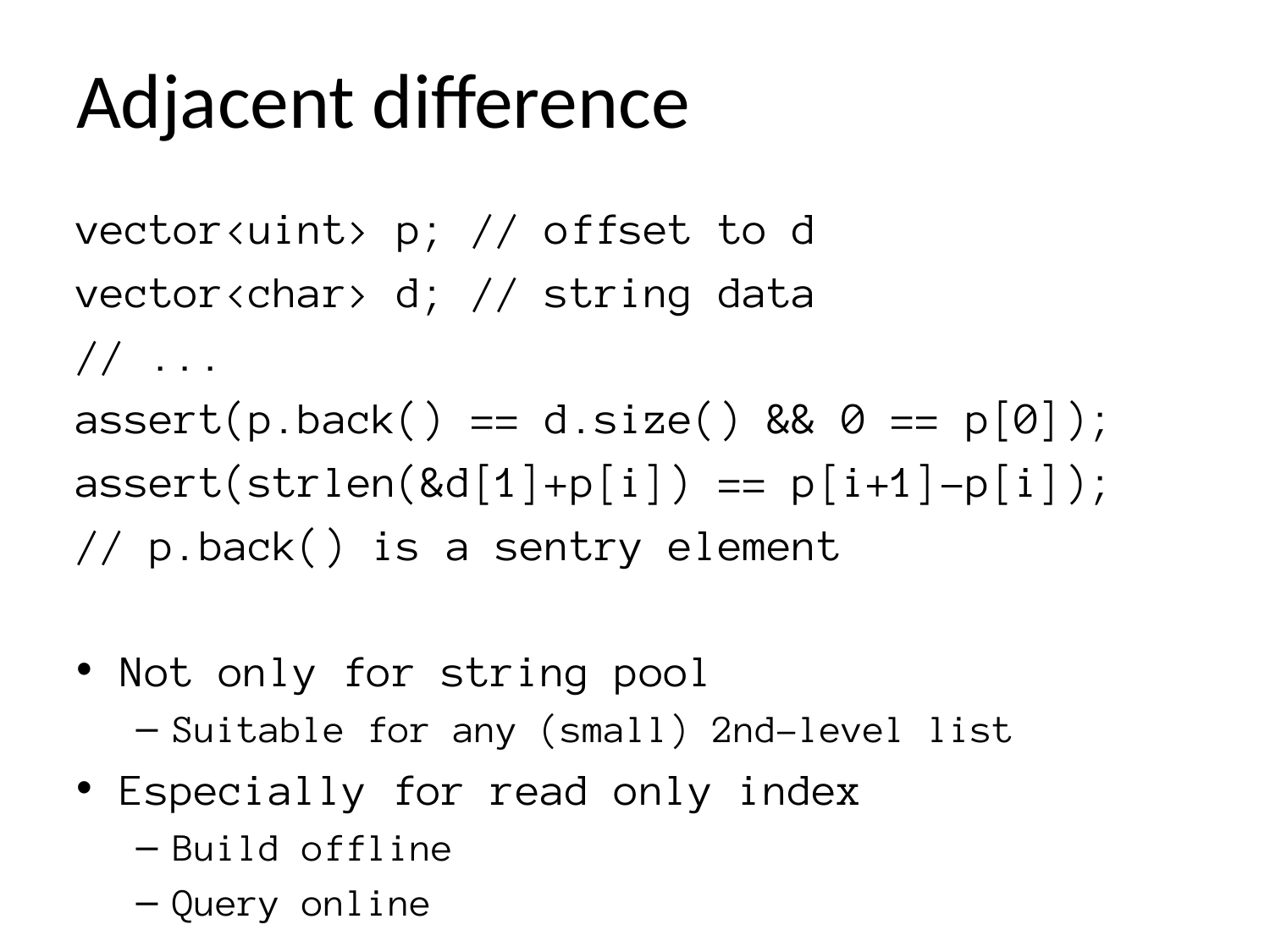

# Adjacent difference
vector<uint> p; // offset to d
vector<char> d; // string data
// ...
assert(p.back() == d.size() && 0 == p[0]);
assert(strlen(&d[1]+p[i]) == p[i+1]-p[i]);
// p.back() is a sentry element

Not only for string pool
Suitable for any (small) 2nd-level list
Especially for read only index
Build offline
Query online